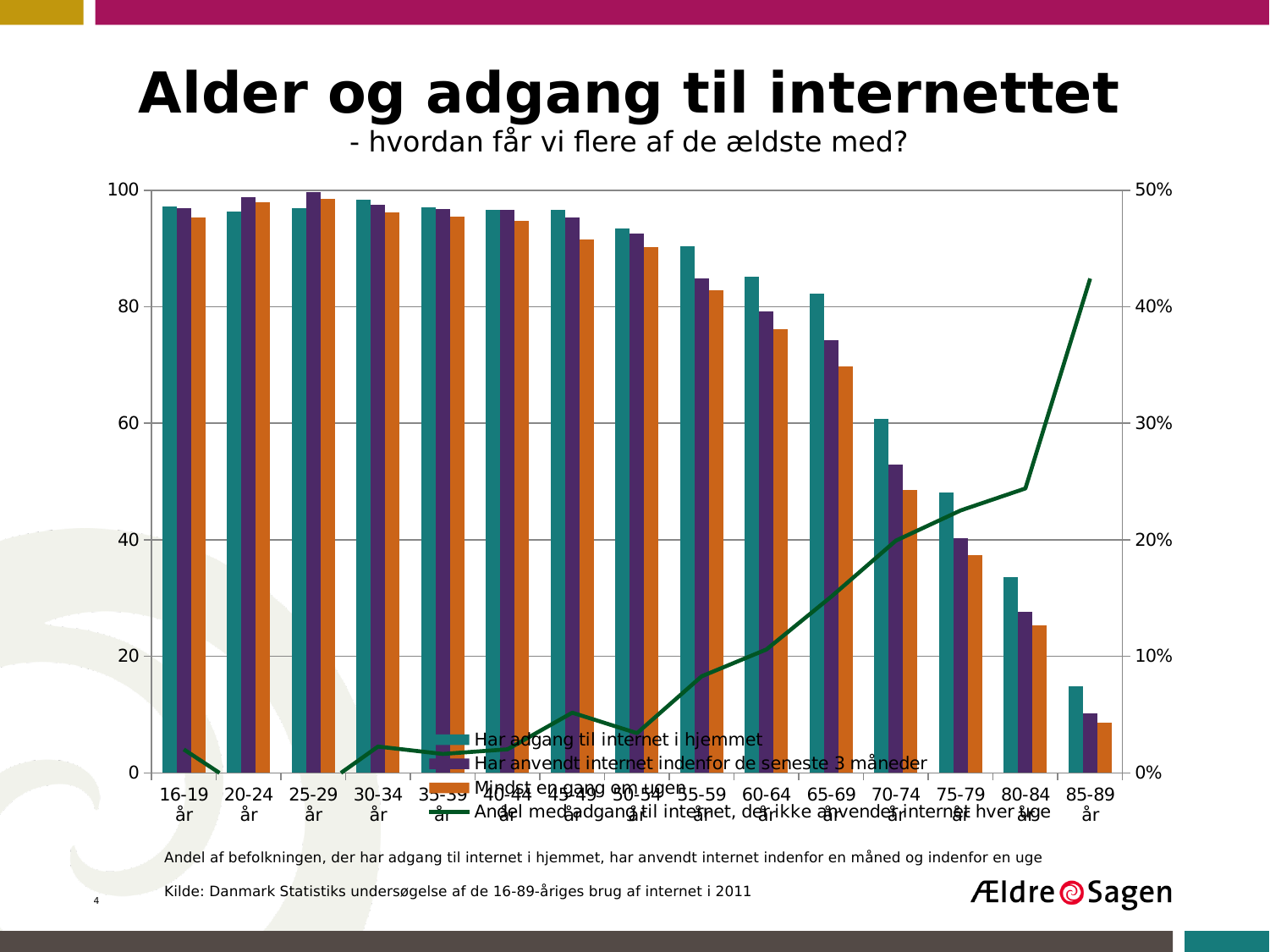

# Alder og adgang til internettet - hvordan får vi flere af de ældste med?

### Chart

| Category | Har adgang til internet i hjemmet | Har anvendt internet indenfor de seneste 3 måneder | Mindst en gang om ugen | Andel med adgang til internet, der ikke anvender internet hver uge |
|---|---|---|---|---|
| 16-19 år | 97.20500000000001 | 96.88199999999999 | 95.24978230391501 | 0.020117901187176462 |
| 20-24 år | 96.38499999999999 | 98.811 | 97.96580203455841 | -0.01640187833362936 |
| 25-29 år | 96.898 | 99.644 | 98.53069102623371 | -0.016848669807361535 |
| 30-34 år | 98.34800000000001 | 97.43700000000003 | 96.12773789611356 | 0.022578205956256453 |
| 35-39 år | 97.005 | 96.841 | 95.43086873137246 | 0.016227354191844363 |
| 40-44 år | 96.65499999999999 | 96.6 | 94.70077641502417 | 0.02021953420543928 |
| 45-49 år | 96.57899999999998 | 95.293 | 91.58961330549563 | 0.05166503159380723 |
| 50-54 år | 93.415 | 92.62199999999999 | 90.23381907490726 | 0.03404984583502867 |
| 55-59 år | 90.38799999999999 | 84.918 | 82.89915666693283 | 0.08284868770219088 |
| 60-64 år | 85.09500000000001 | 79.15899999999998 | 76.0846597960587 | 0.10588307002164872 |
| 65-69 år | 82.259 | 74.216 | 69.82202019265085 | 0.15119075219113942 |
| 70-74 år | 60.74200000000001 | 52.857 | 48.635420494241004 | 0.1993136272419389 |
| 75-79 år | 48.155 | 40.27500000000001 | 37.30874801458106 | 0.2252327754095397 |
| 80-84 år | 33.571000000000005 | 27.691 | 25.37597313284223 | 0.2441154220068174 |
| 85-89 år | 14.91 | 10.211 | 8.585330753416375 | 0.42420376046698216 |

Andel af befolkningen, der har adgang til internet i hjemmet, har anvendt internet indenfor en måned og indenfor en uge
Kilde: Danmark Statistiks undersøgelse af de 16-89-åriges brug af internet i 2011
4